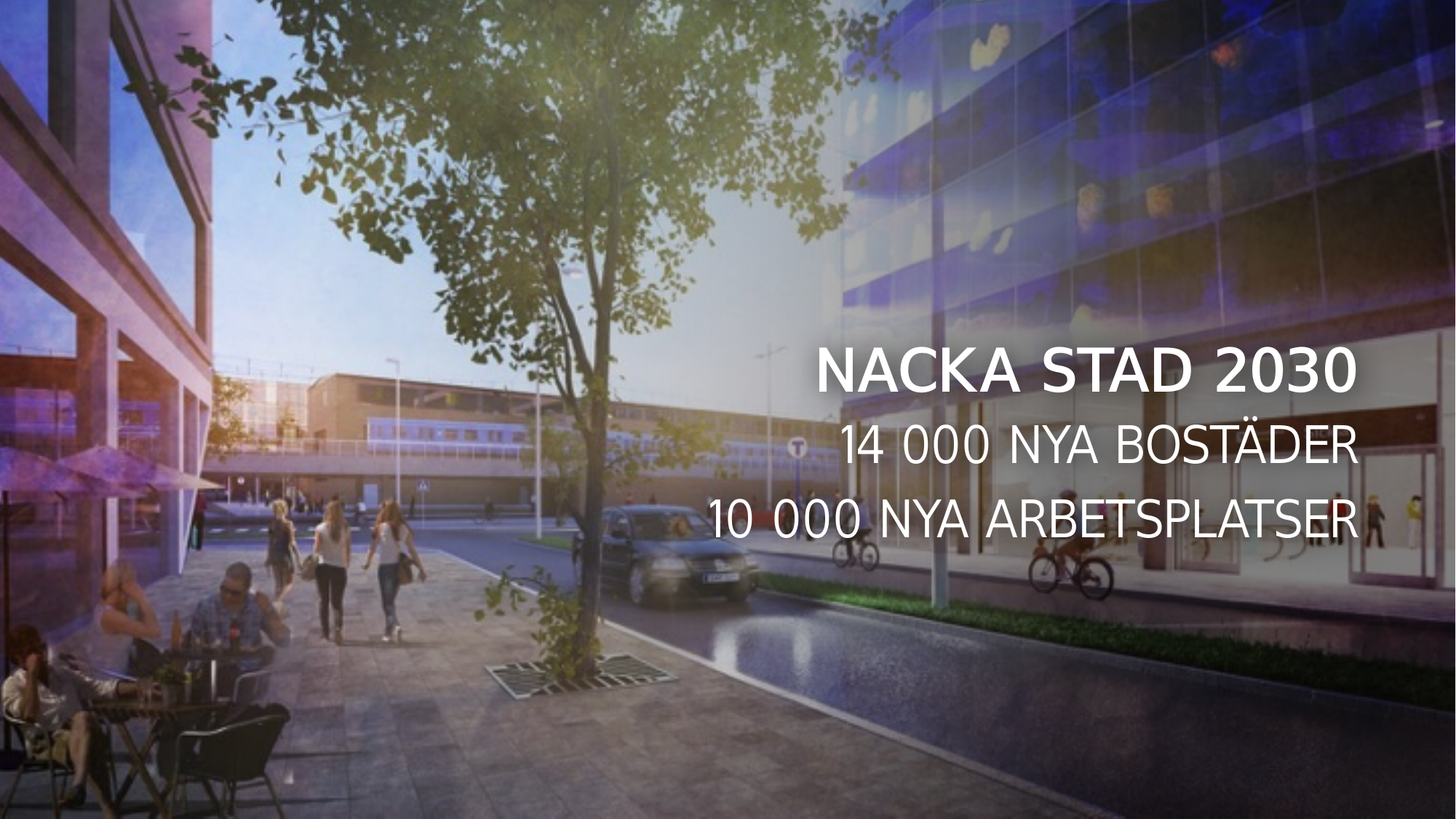

# Nacka stad 2030
14 000 NYA BOSTÄDER
10 000 NYA ARBETSPLATSER